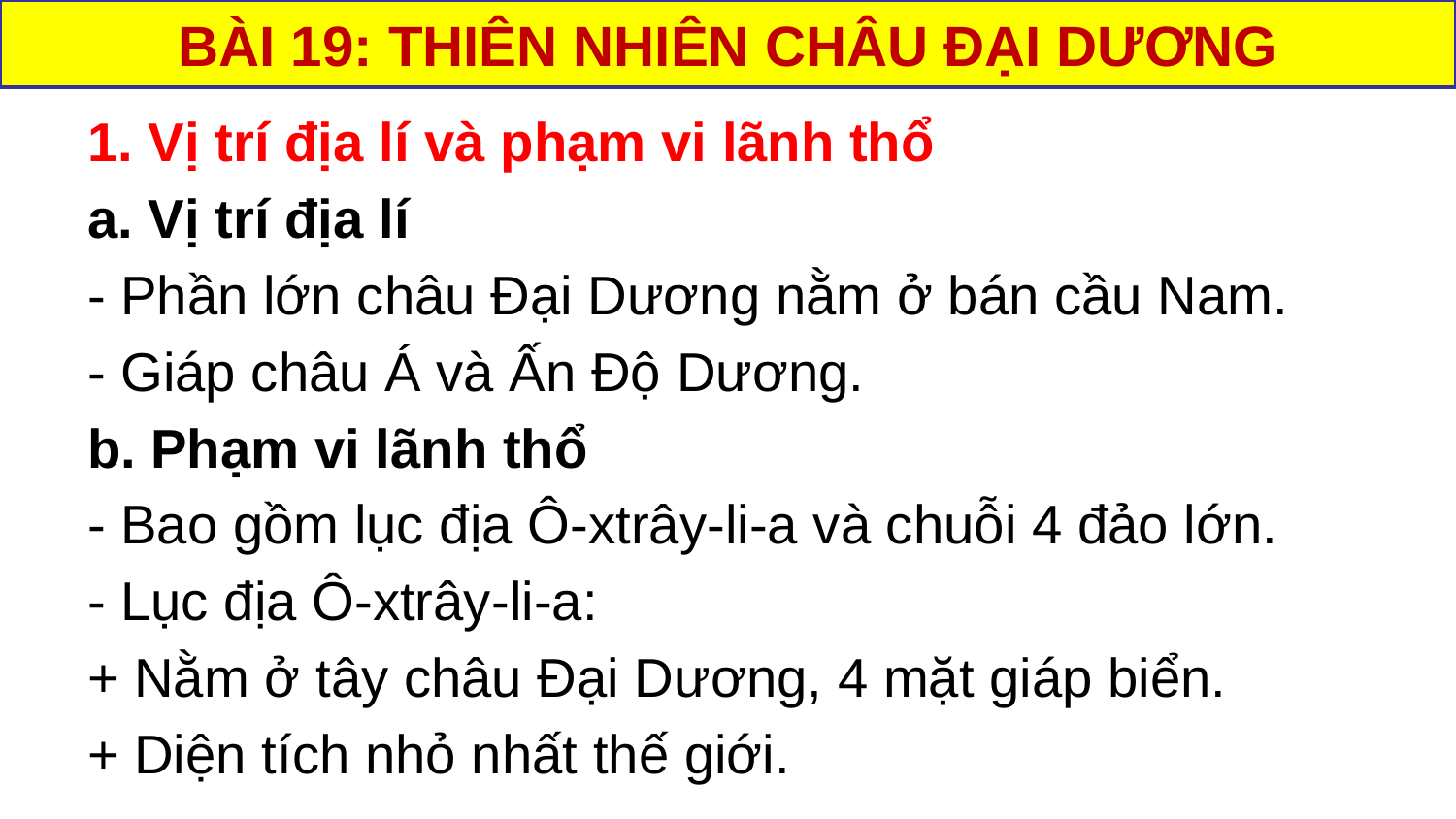

BÀI 19: THIÊN NHIÊN CHÂU ĐẠI DƯƠNG
1. Vị trí địa lí và phạm vi lãnh thổ
a. Vị trí địa lí
- Phần lớn châu Đại Dương nằm ở bán cầu Nam.
- Giáp châu Á và Ấn Độ Dương.
b. Phạm vi lãnh thổ
- Bao gồm lục địa Ô-xtrây-li-a và chuỗi 4 đảo lớn.
- Lục địa Ô-xtrây-li-a:
+ Nằm ở tây châu Đại Dương, 4 mặt giáp biển.
+ Diện tích nhỏ nhất thế giới.